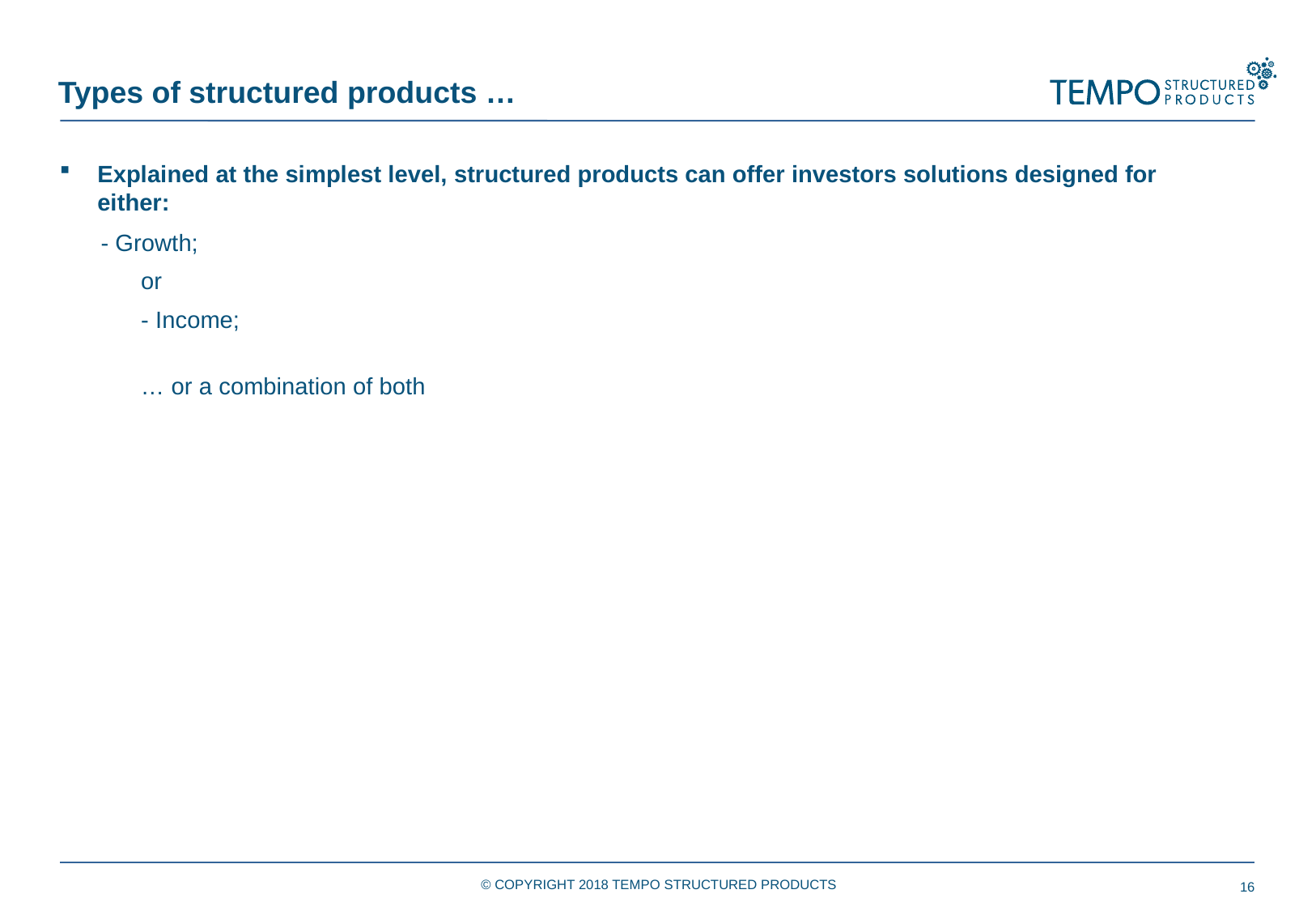

Types of structured products …
Explained at the simplest level, structured products can offer investors solutions designed for either:

- Growth;
      or
      - Income;
      … or a combination of both
© COPYRIGHT 2018 TEMPO STRUCTURED PRODUCTS
16